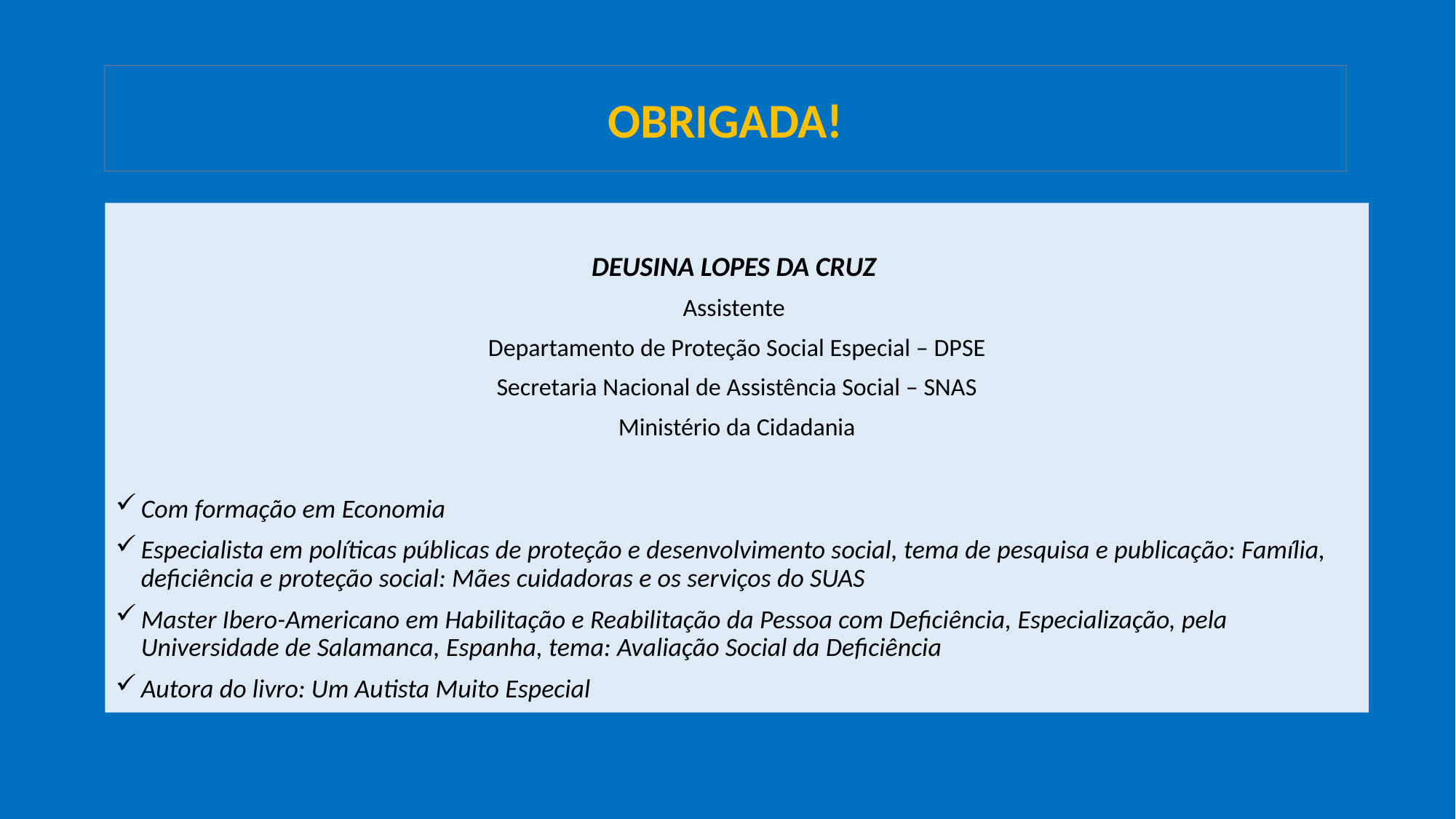

OBRIGADA!

DEUSINA LOPES DA CRUZ
Assistente
Departamento de Proteção Social Especial – DPSE
Secretaria Nacional de Assistência Social – SNAS
Ministério da Cidadania

Com formação em Economia
Especialista em políticas públicas de proteção e desenvolvimento social, tema de pesquisa e publicação: Família, deficiência e proteção social: Mães cuidadoras e os serviços do SUAS
Master Ibero-Americano em Habilitação e Reabilitação da Pessoa com Deficiência, Especialização, pela Universidade de Salamanca, Espanha, tema: Avaliação Social da Deficiência
Autora do livro: Um Autista Muito Especial